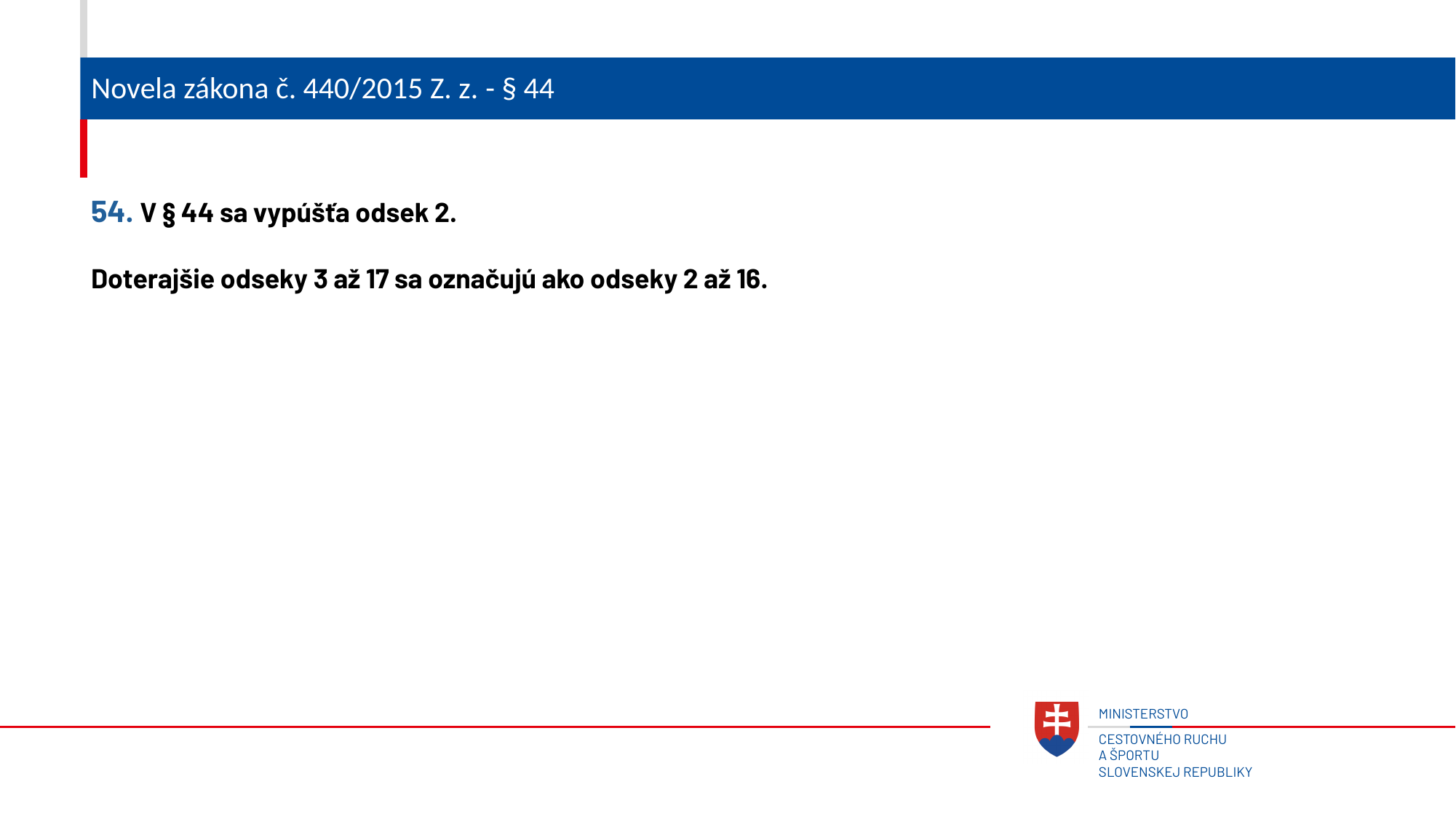

# Novela zákona č. 440/2015 Z. z. - § 44

54. V § 44 sa vypúšťa odsek 2.

Doterajšie odseky 3 až 17 sa označujú ako odseky 2 až 16.